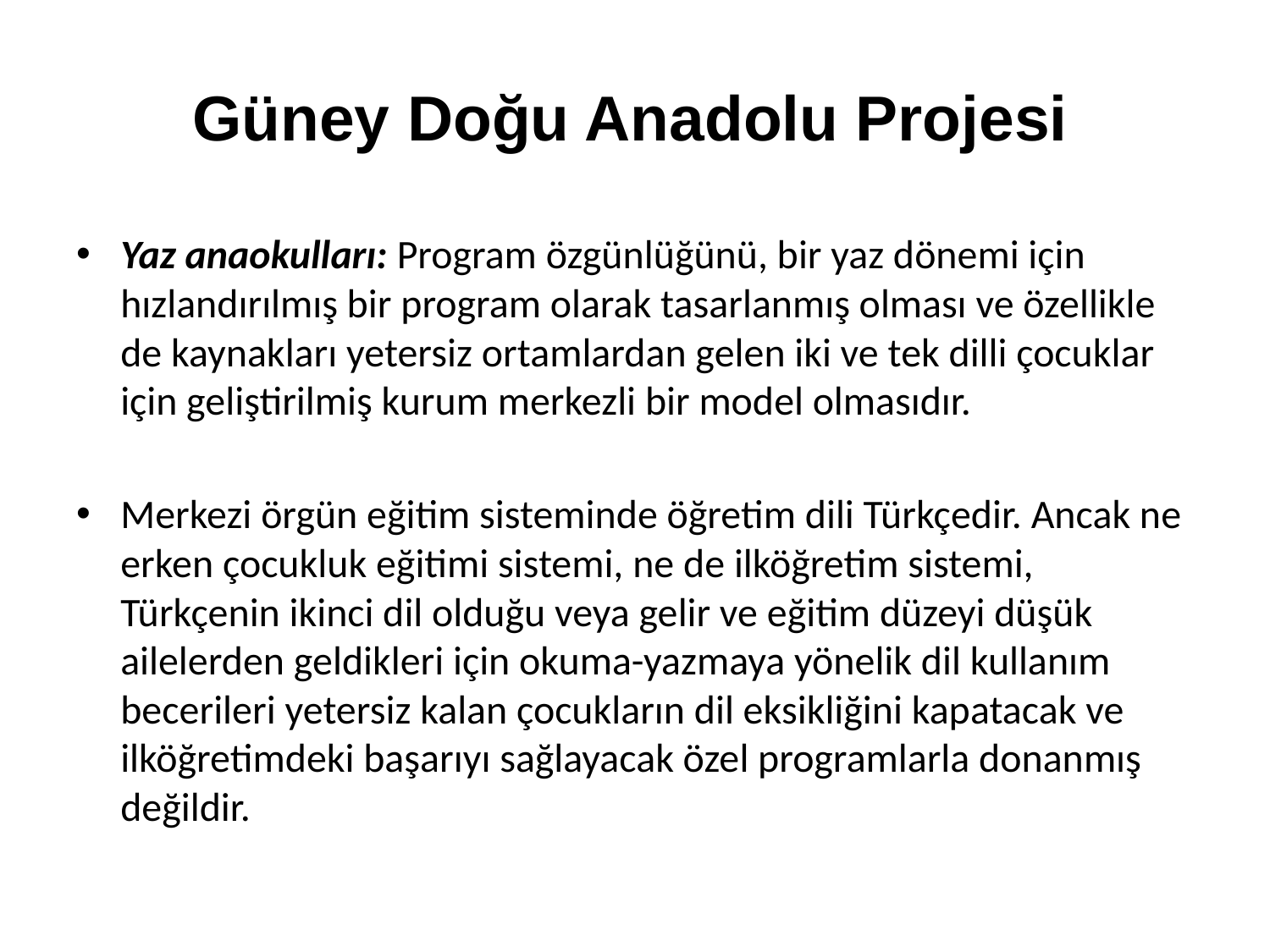

Güney Doğu Anadolu Projesi
Yaz anaokulları: Program özgünlüğünü, bir yaz dönemi için hızlandırılmış bir program olarak tasarlanmış olması ve özellikle de kaynakları yetersiz ortamlardan gelen iki ve tek dilli çocuklar için geliştirilmiş kurum merkezli bir model olmasıdır.

Merkezi örgün eğitim sisteminde öğretim dili Türkçedir. Ancak ne erken çocukluk eğitimi sistemi, ne de ilköğretim sistemi, Türkçenin ikinci dil olduğu veya gelir ve eğitim düzeyi düşük ailelerden geldikleri için okuma-yazmaya yönelik dil kullanım becerileri yetersiz kalan çocukların dil eksikliğini kapatacak ve ilköğretimdeki başarıyı sağlayacak özel programlarla donanmış değildir.